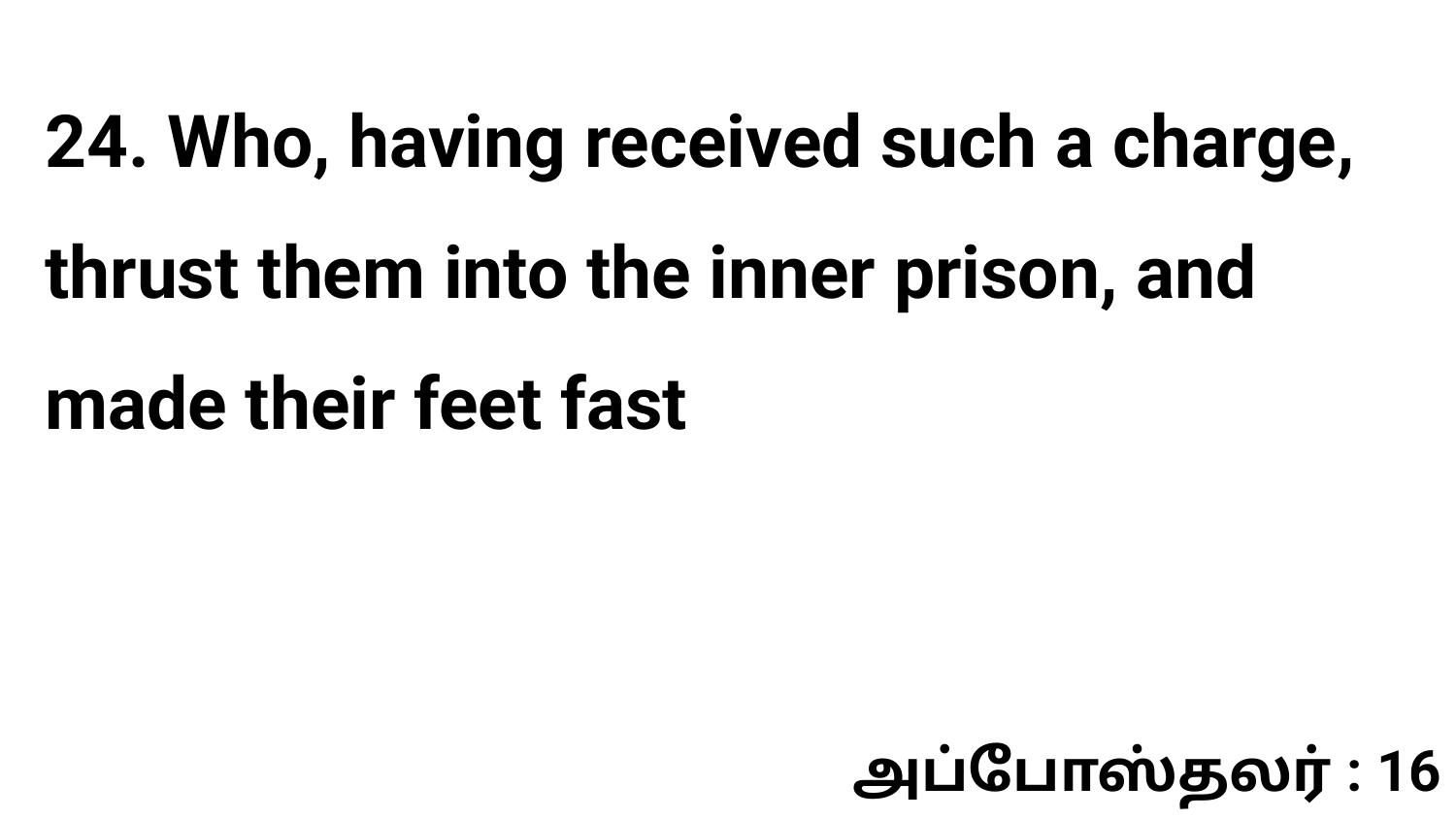

24. Who, having received such a charge, thrust them into the inner prison, and made their feet fast
அப்போஸ்தலர் : 16